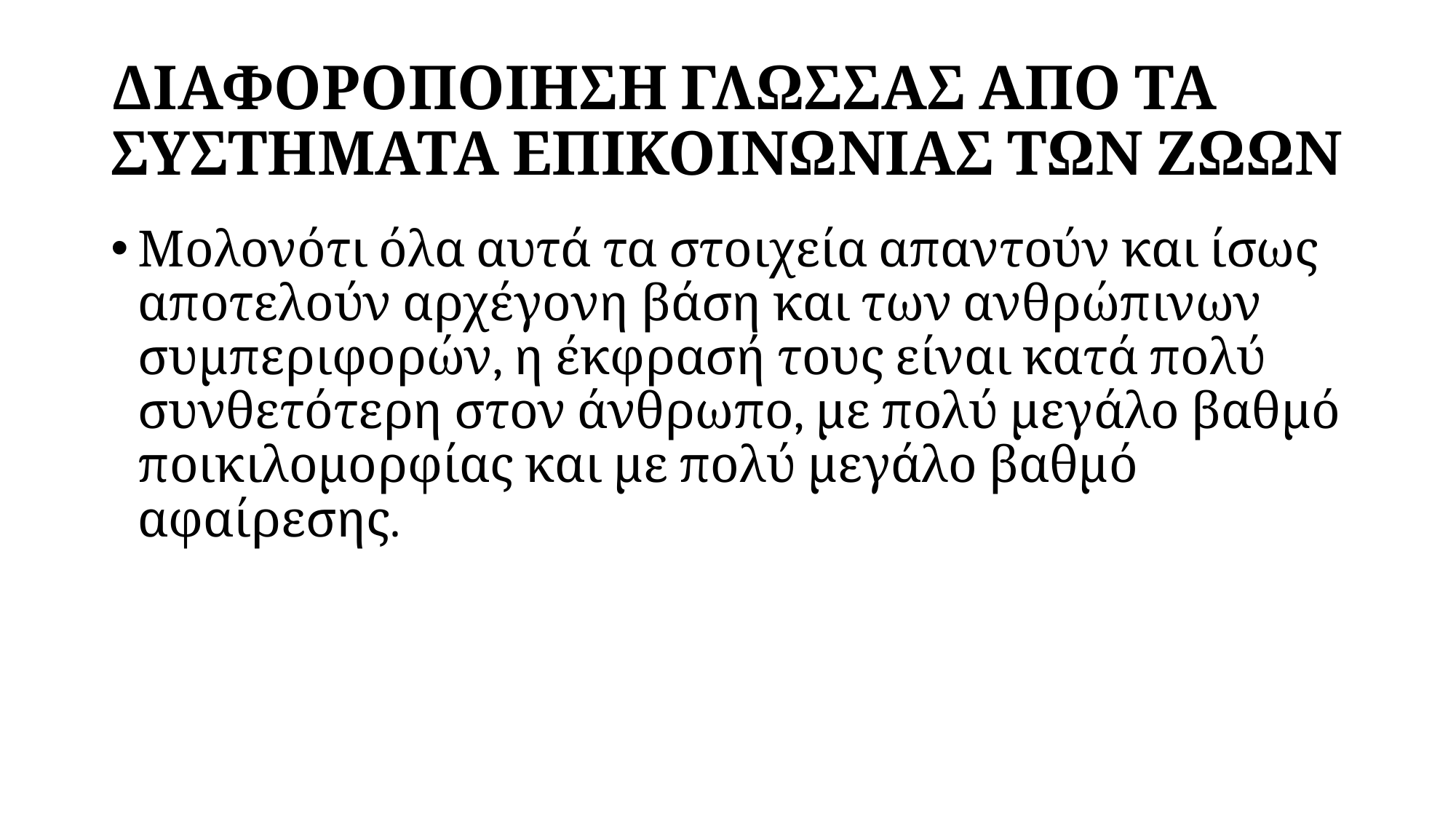

# ΔΙΑΦΟΡΟΠΟΙΗΣΗ ΓΛΩΣΣΑΣ ΑΠΟ ΤΑ ΣΥΣΤΗΜΑΤΑ ΕΠΙΚΟΙΝΩΝΙΑΣ ΤΩΝ ΖΩΩΝ
Μολονότι όλα αυτά τα στοιχεία απαντούν και ίσως αποτελούν αρχέγονη βάση και των ανθρώπινων συμπεριφορών, η έκφρασή τους είναι κατά πολύ συνθετότερη στον άνθρωπο, με πολύ μεγάλο βαθμό ποικιλομορφίας και με πολύ μεγάλο βαθμό αφαίρεσης.